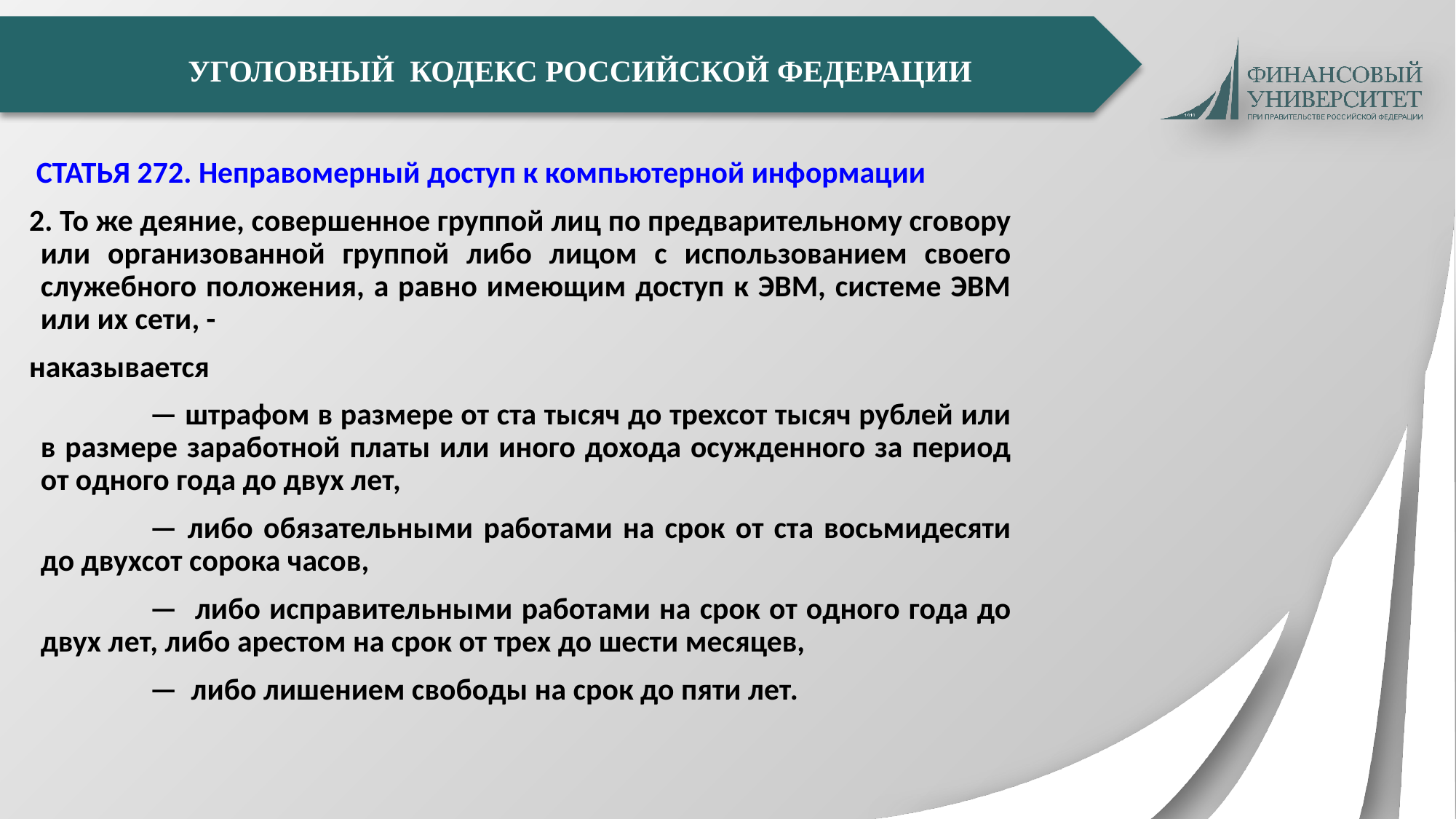

УГОЛОВНЫЙ  КОДЕКС РОССИЙСКОЙ ФЕДЕРАЦИИ
 СТАТЬЯ 272. Неправомерный доступ к компьютерной информации
2. То же деяние, совершенное группой лиц по предварительному сговору или организованной группой либо лицом с использованием своего служебного положения, а равно имеющим доступ к ЭВМ, системе ЭВМ или их сети, -
наказывается
		— штрафом в размере от ста тысяч до трехсот тысяч рублей или в размере заработной платы или иного дохода осужденного за период от одного года до двух лет,
		— либо обязательными работами на срок от ста восьмидесяти до двухсот сорока часов,
		—  либо исправительными работами на срок от одного года до двух лет, либо арестом на срок от трех до шести месяцев,
		—  либо лишением свободы на срок до пяти лет.